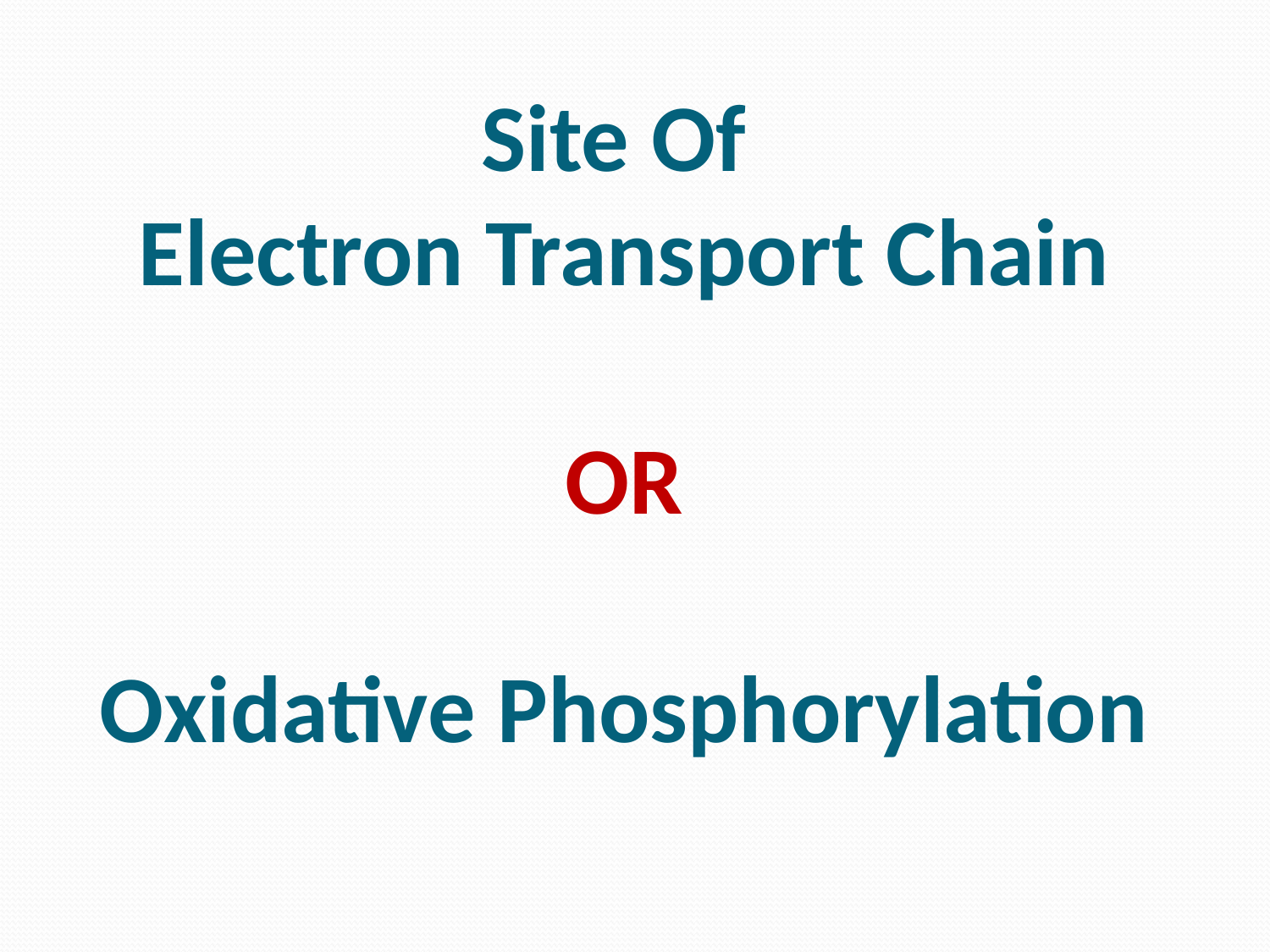

# Site Of Electron Transport Chain OR Oxidative Phosphorylation